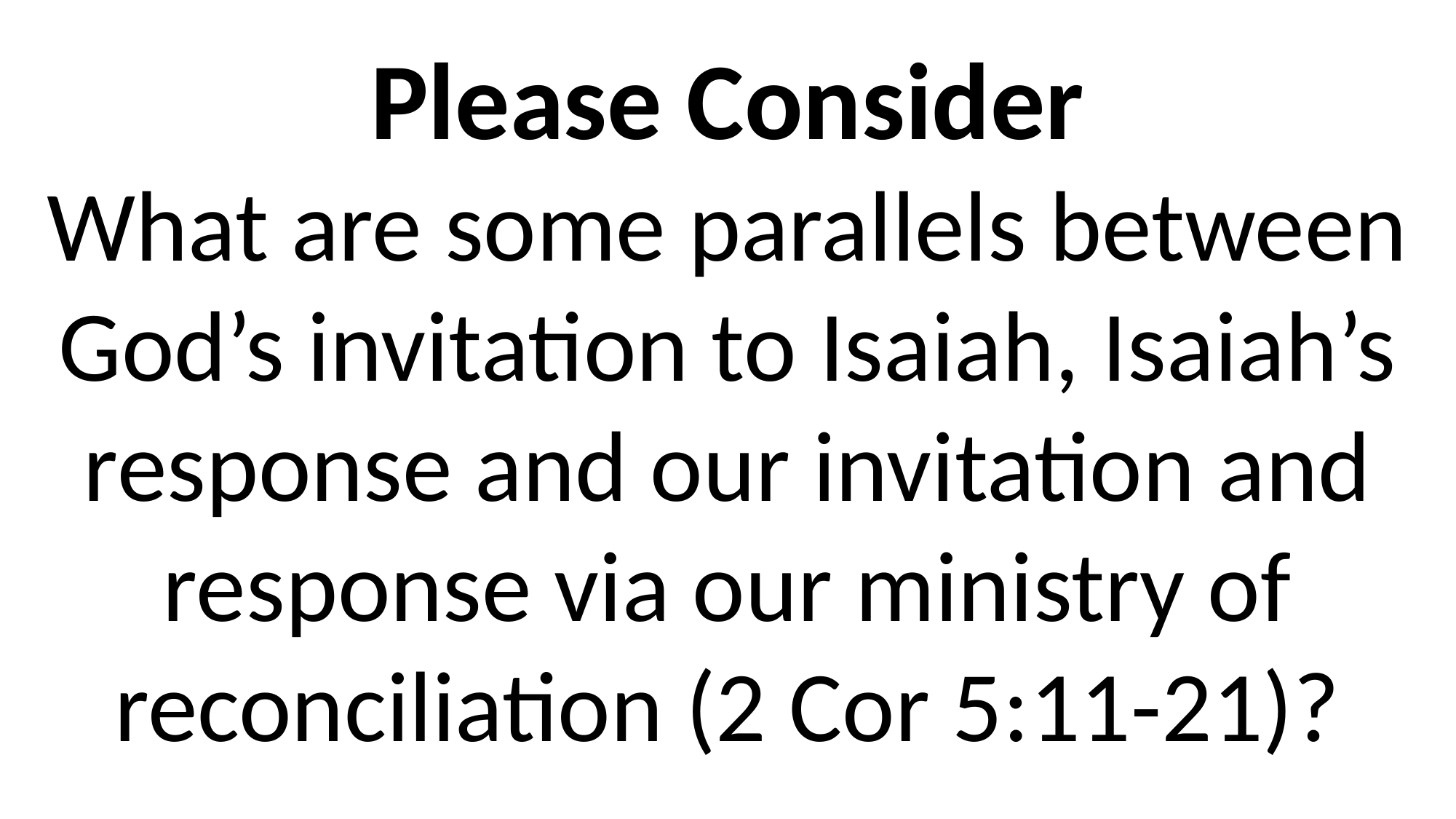

Please Consider
What are some parallels between God’s invitation to Isaiah, Isaiah’s response and our invitation and response via our ministry of reconciliation (2 Cor 5:11-21)?